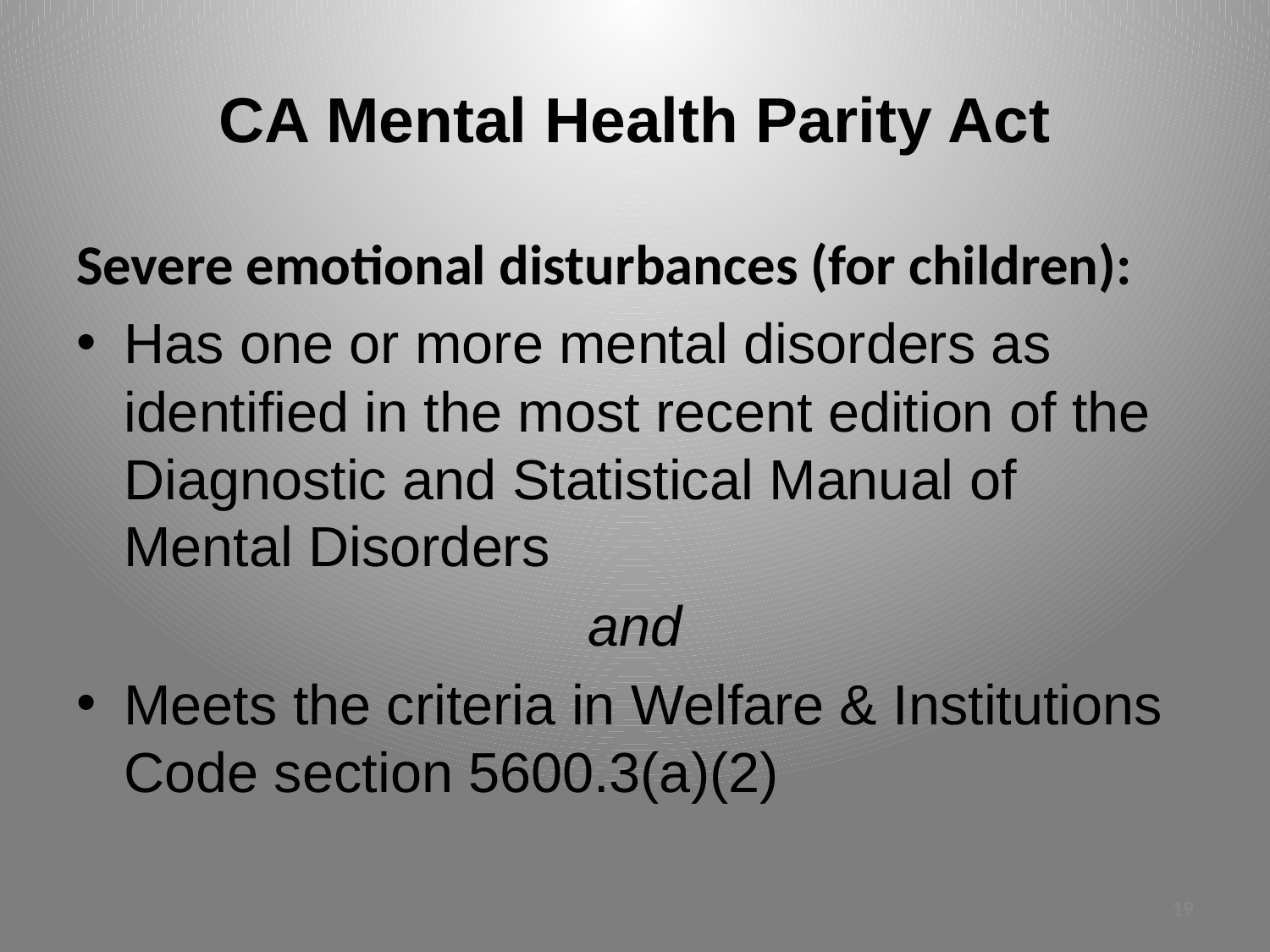

# CA Mental Health Parity Act
Severe emotional disturbances (for children):
Has one or more mental disorders as identified in the most recent edition of the Diagnostic and Statistical Manual of Mental Disorders
and
Meets the criteria in Welfare & Institutions Code section 5600.3(a)(2)

19